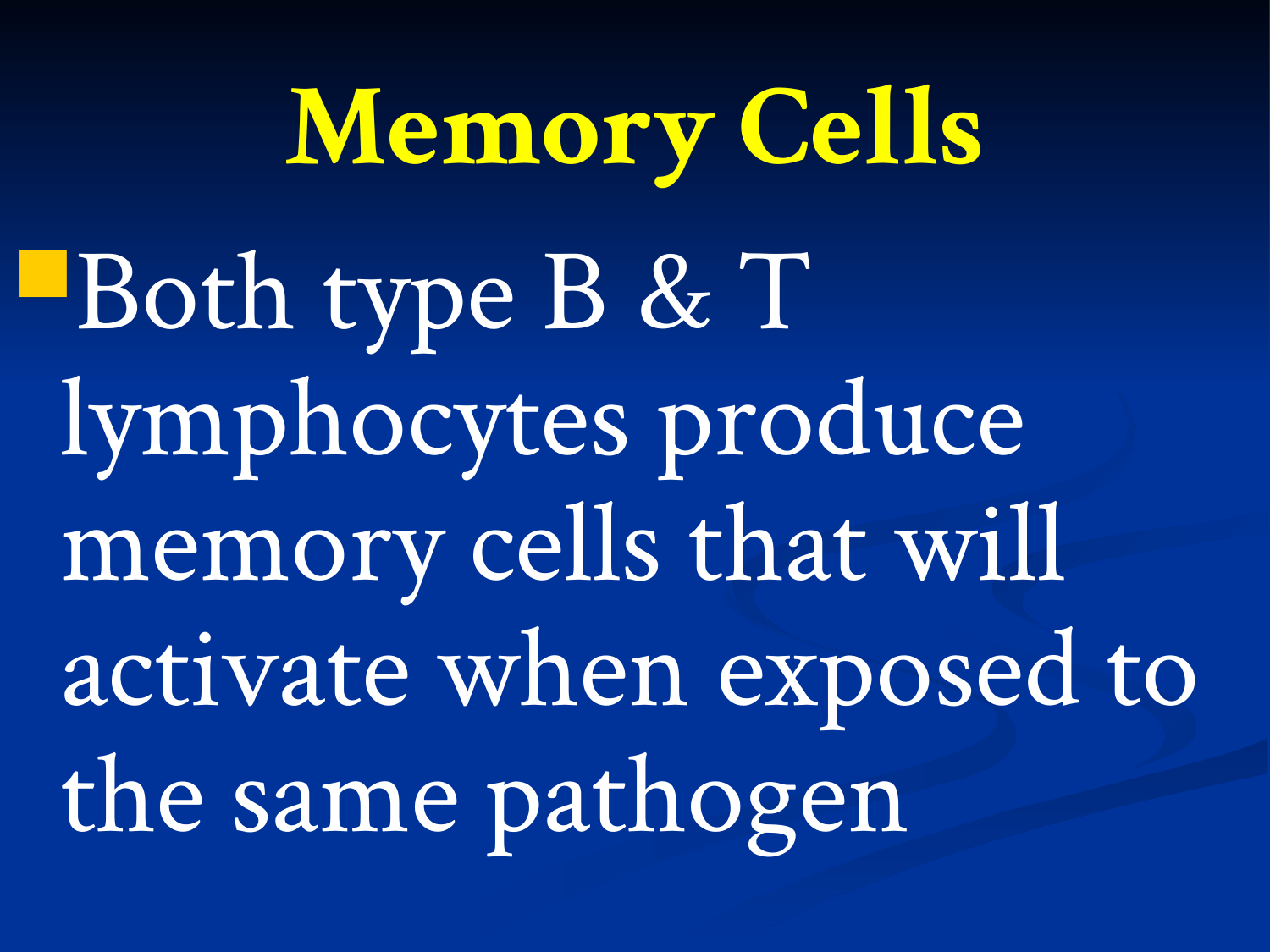

# Memory Cells
Both type B & T lymphocytes produce memory cells that will activate when exposed to the same pathogen